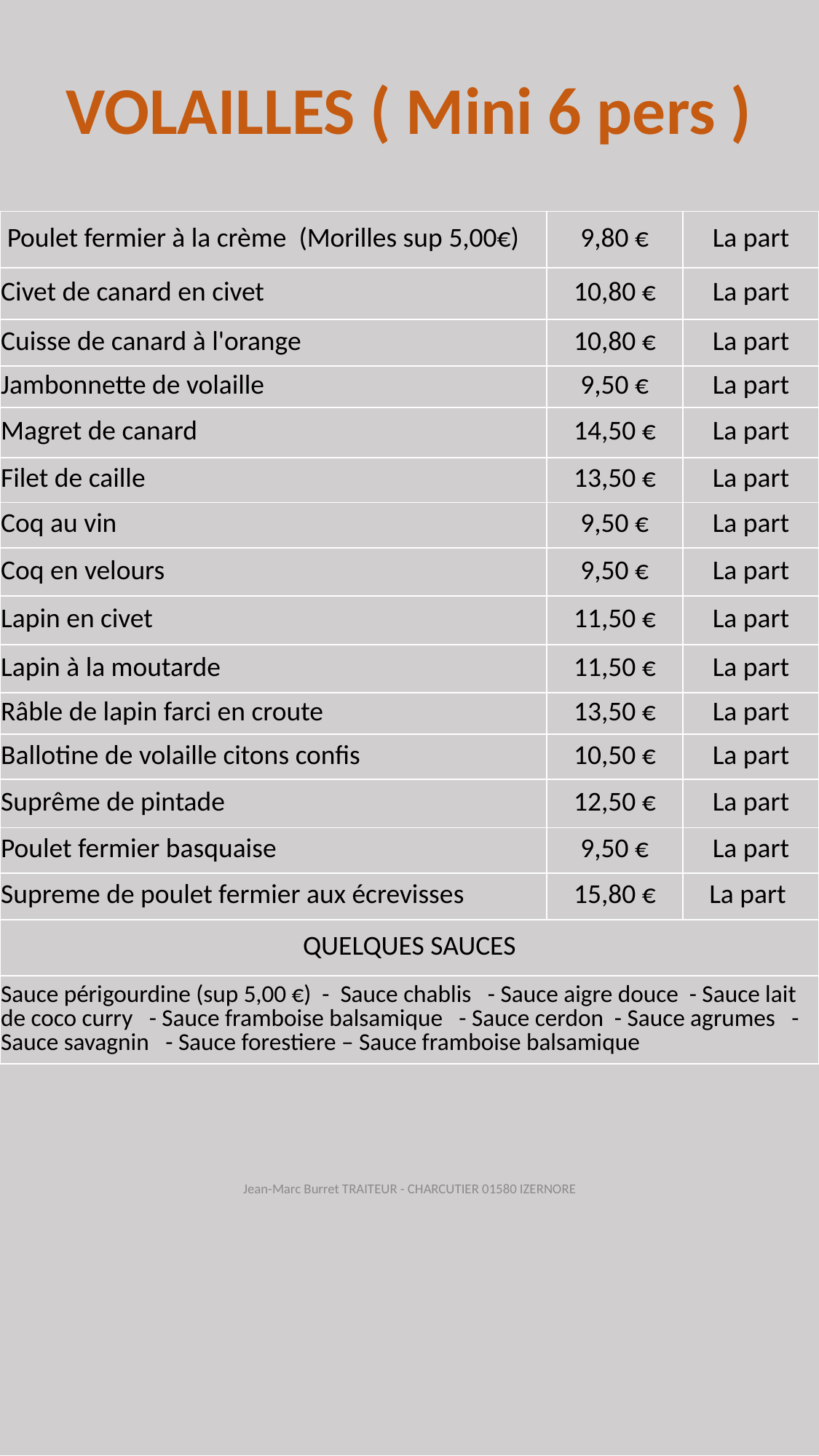

VOLAILLES ( Mini 6 pers )
| Poulet fermier à la crème (Morilles sup 5,00€) | 9,80 € | La part |
| --- | --- | --- |
| Civet de canard en civet | 10,80 € | La part |
| Cuisse de canard à l'orange | 10,80 € | La part |
| Jambonnette de volaille | 9,50 € | La part |
| Magret de canard | 14,50 € | La part |
| Filet de caille | 13,50 € | La part |
| Coq au vin | 9,50 € | La part |
| Coq en velours | 9,50 € | La part |
| Lapin en civet | 11,50 € | La part |
| Lapin à la moutarde | 11,50 € | La part |
| Râble de lapin farci en croute | 13,50 € | La part |
| Ballotine de volaille citons confis | 10,50 € | La part |
| Suprême de pintade | 12,50 € | La part |
| Poulet fermier basquaise | 9,50 € | La part |
| Supreme de poulet fermier aux écrevisses | 15,80 € | La part |
| QUELQUES SAUCES |  |  |
| Sauce périgourdine (sup 5,00 €) - Sauce chablis - Sauce aigre douce - Sauce lait de coco curry - Sauce framboise balsamique - Sauce cerdon - Sauce agrumes - Sauce savagnin - Sauce forestiere – Sauce framboise balsamique |  |  |
Jean-Marc Burret TRAITEUR - CHARCUTIER 01580 IZERNORE